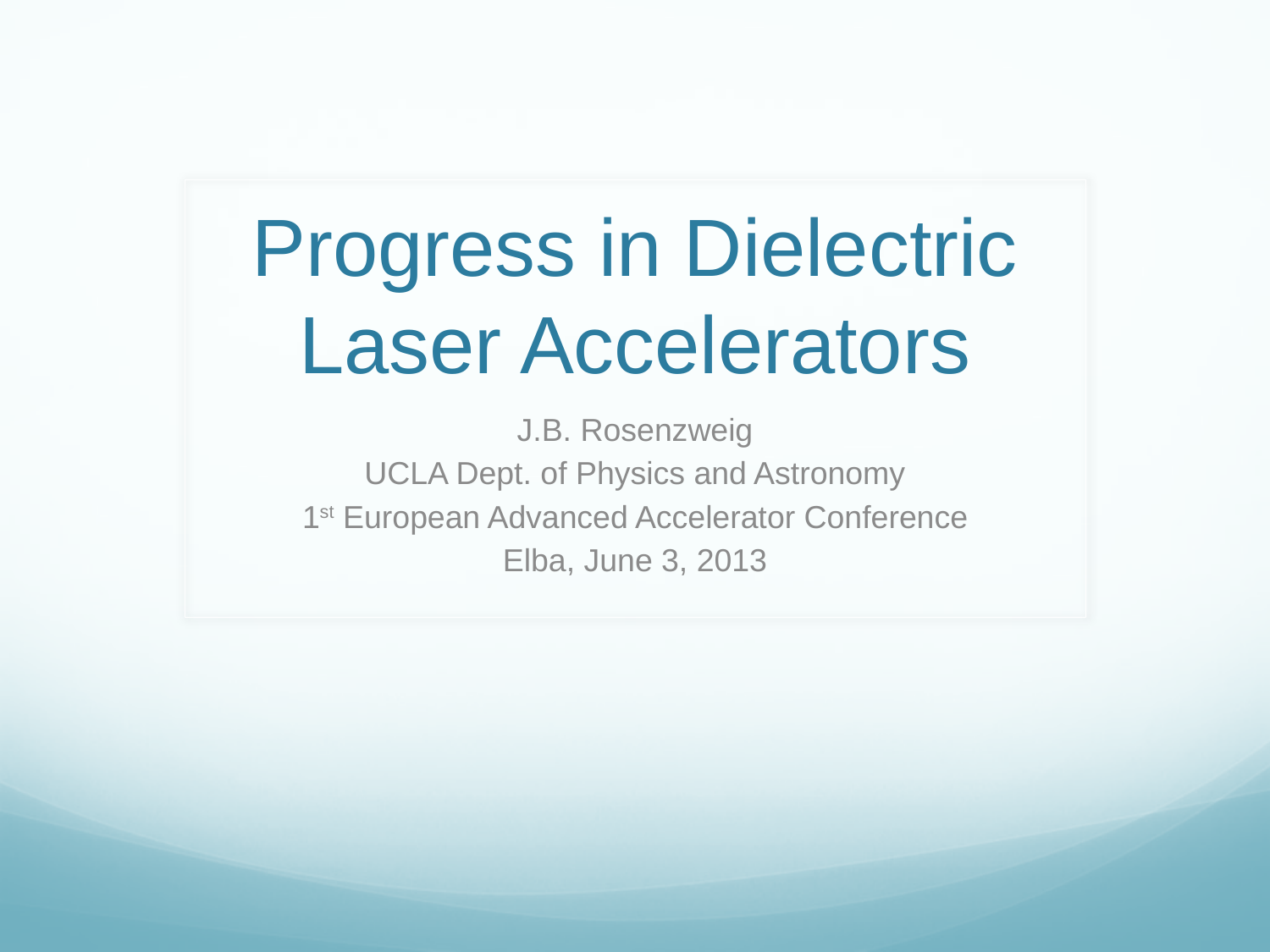

# Progress in Dielectric Laser Accelerators
J.B. Rosenzweig
UCLA Dept. of Physics and Astronomy
1st European Advanced Accelerator Conference
Elba, June 3, 2013